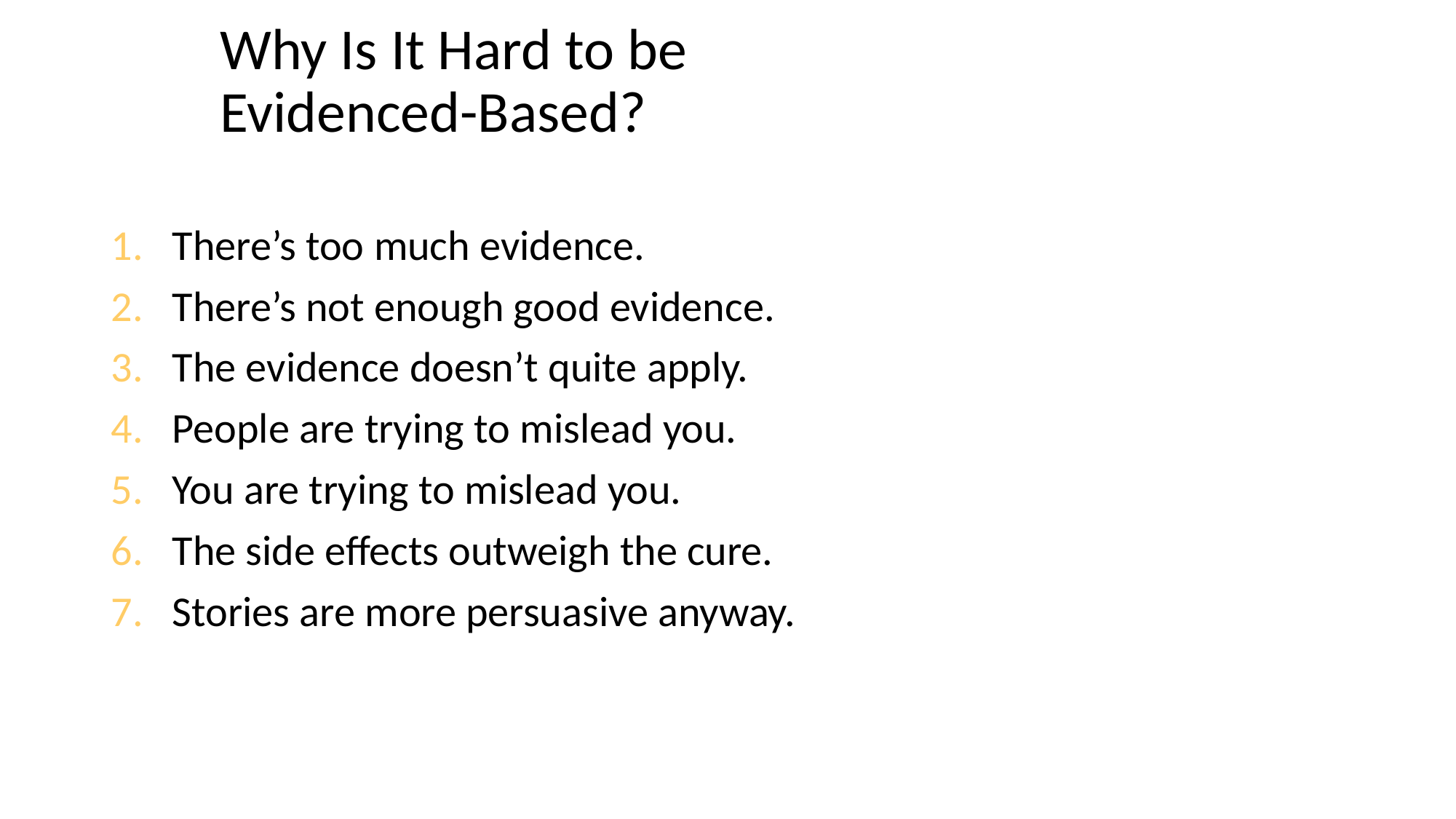

# Why Is It Hard to be Evidenced-Based?
There’s too much evidence.
There’s not enough good evidence.
The evidence doesn’t quite apply.
People are trying to mislead you.
You are trying to mislead you.
The side effects outweigh the cure.
Stories are more persuasive anyway.